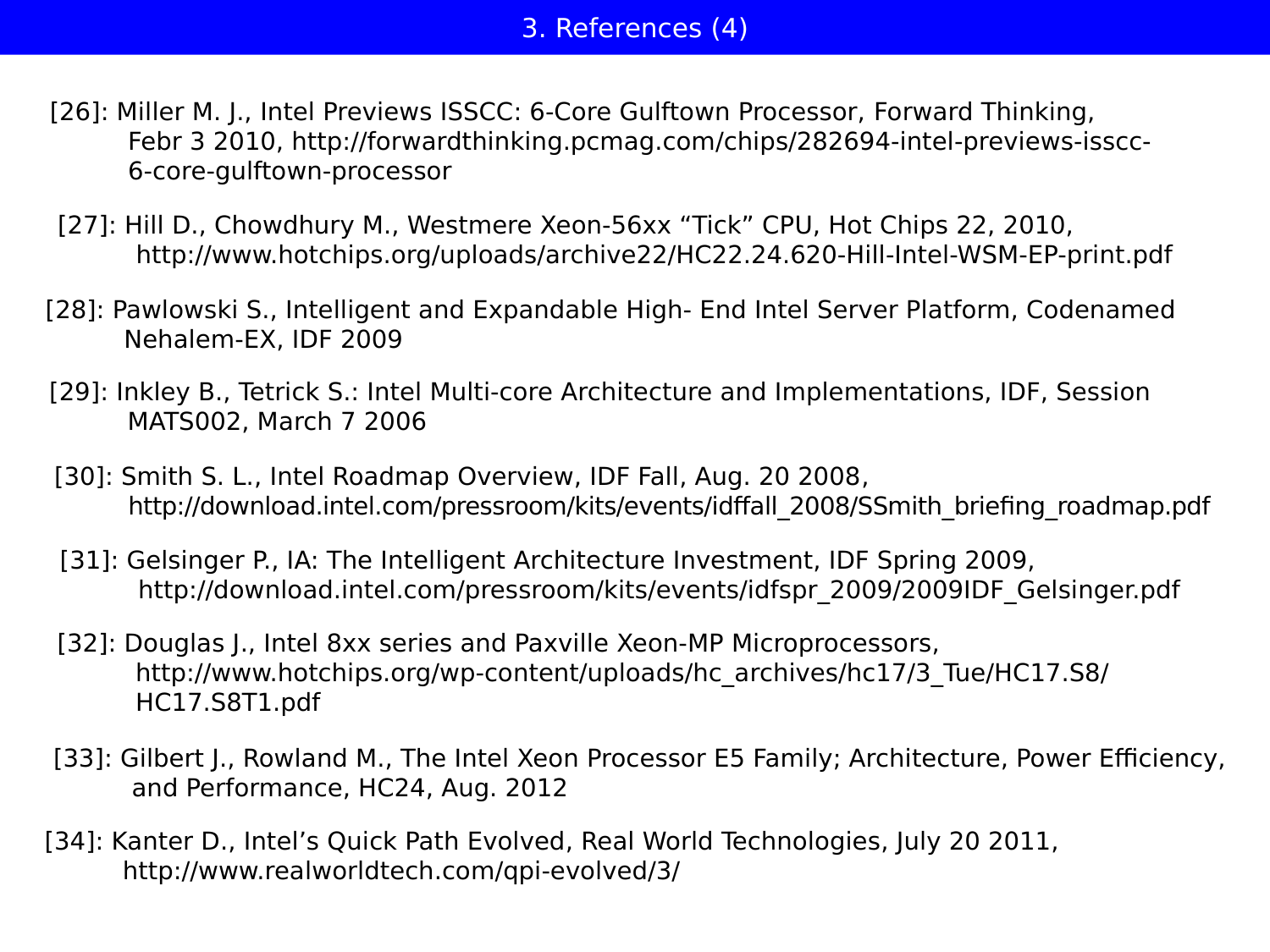

# 3. References (4)
[26]: Miller M. J., Intel Previews ISSCC: 6-Core Gulftown Processor, Forward Thinking,
          Febr 3 2010, http://forwardthinking.pcmag.com/chips/282694-intel-previews-isscc-
          6-core-gulftown-processor
[27]: Hill D., Chowdhury M., Westmere Xeon-56xx “Tick” CPU, Hot Chips 22, 2010,
          http://www.hotchips.org/uploads/archive22/HC22.24.620-Hill-Intel-WSM-EP-print.pdf
[28]: Pawlowski S., Intelligent and Expandable High- End Intel Server Platform, Codenamed
          Nehalem-EX, IDF 2009
[29]: Inkley B., Tetrick S.: Intel Multi-core Architecture and Implementations, IDF, Session
          MATS002, March 7 2006
[30]: Smith S. L., Intel Roadmap Overview, IDF Fall, Aug. 20 2008,
          http://download.intel.com/pressroom/kits/events/idffall_2008/SSmith_briefing_roadmap.pdf
[31]: Gelsinger P., IA: The Intelligent Architecture Investment, IDF Spring 2009,
          http://download.intel.com/pressroom/kits/events/idfspr_2009/2009IDF_Gelsinger.pdf
[32]: Douglas J., Intel 8xx series and Paxville Xeon-MP Microprocessors,
          http://www.hotchips.org/wp-content/uploads/hc_archives/hc17/3_Tue/HC17.S8/
          HC17.S8T1.pdf
[33]: Gilbert J., Rowland M., The Intel Xeon Processor E5 Family; Architecture, Power Efficiency,
          and Performance, HC24, Aug. 2012
[34]: Kanter D., Intel’s Quick Path Evolved, Real World Technologies, July 20 2011,
          http://www.realworldtech.com/qpi-evolved/3/